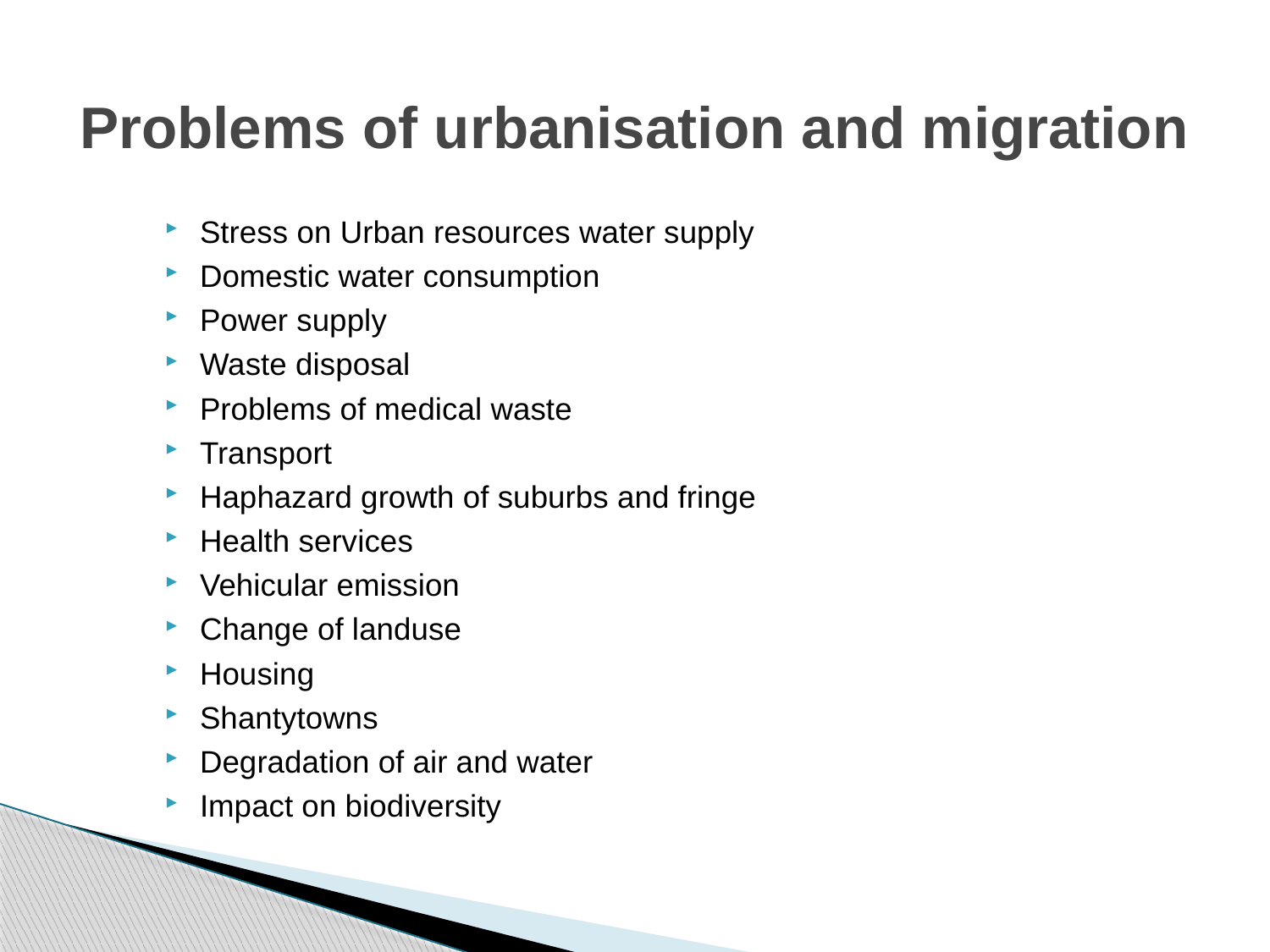

# Problems of urbanisation and migration
Stress on Urban resources water supply
Domestic water consumption
Power supply
Waste disposal
Problems of medical waste
Transport
Haphazard growth of suburbs and fringe
Health services
Vehicular emission
Change of landuse
Housing
Shantytowns
Degradation of air and water
Impact on biodiversity